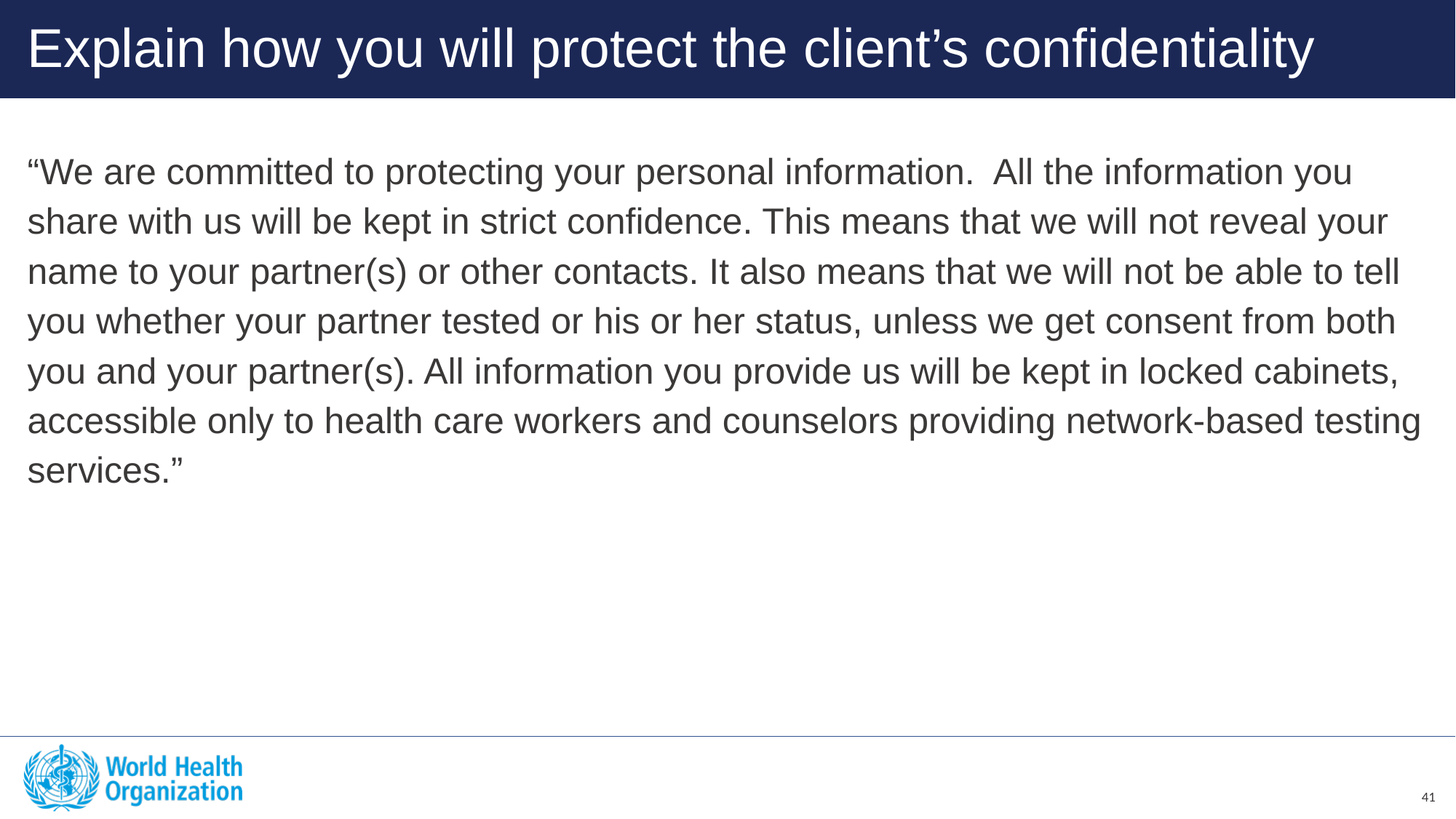

Explain how you will protect the client’s confidentiality
“We are committed to protecting your personal information.  All the information you share with us will be kept in strict confidence. This means that we will not reveal your name to your partner(s) or other contacts. It also means that we will not be able to tell you whether your partner tested or his or her status, unless we get consent from both you and your partner(s). All information you provide us will be kept in locked cabinets, accessible only to health care workers and counselors providing network-based testing services.”